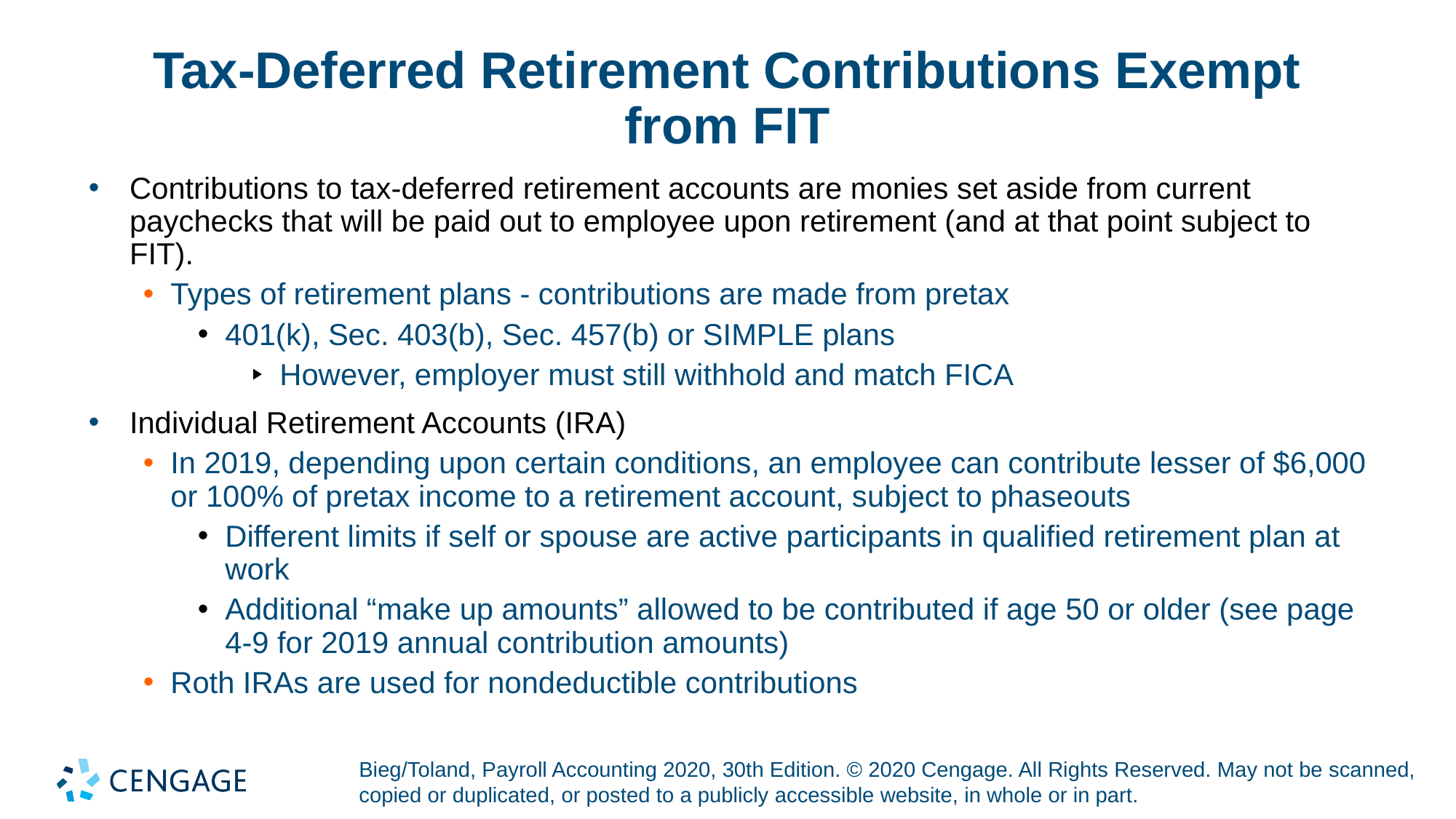

# Tax-Deferred Retirement Contributions Exempt from FIT
Contributions to tax-deferred retirement accounts are monies set aside from current paychecks that will be paid out to employee upon retirement (and at that point subject to FIT).
Types of retirement plans - contributions are made from pretax
401(k), Sec. 403(b), Sec. 457(b) or SIMPLE plans
However, employer must still withhold and match FICA
Individual Retirement Accounts (IRA)
In 2019, depending upon certain conditions, an employee can contribute lesser of $6,000 or 100% of pretax income to a retirement account, subject to phaseouts
Different limits if self or spouse are active participants in qualified retirement plan at work
Additional “make up amounts” allowed to be contributed if age 50 or older (see page 4-9 for 2019 annual contribution amounts)
Roth IRAs are used for nondeductible contributions